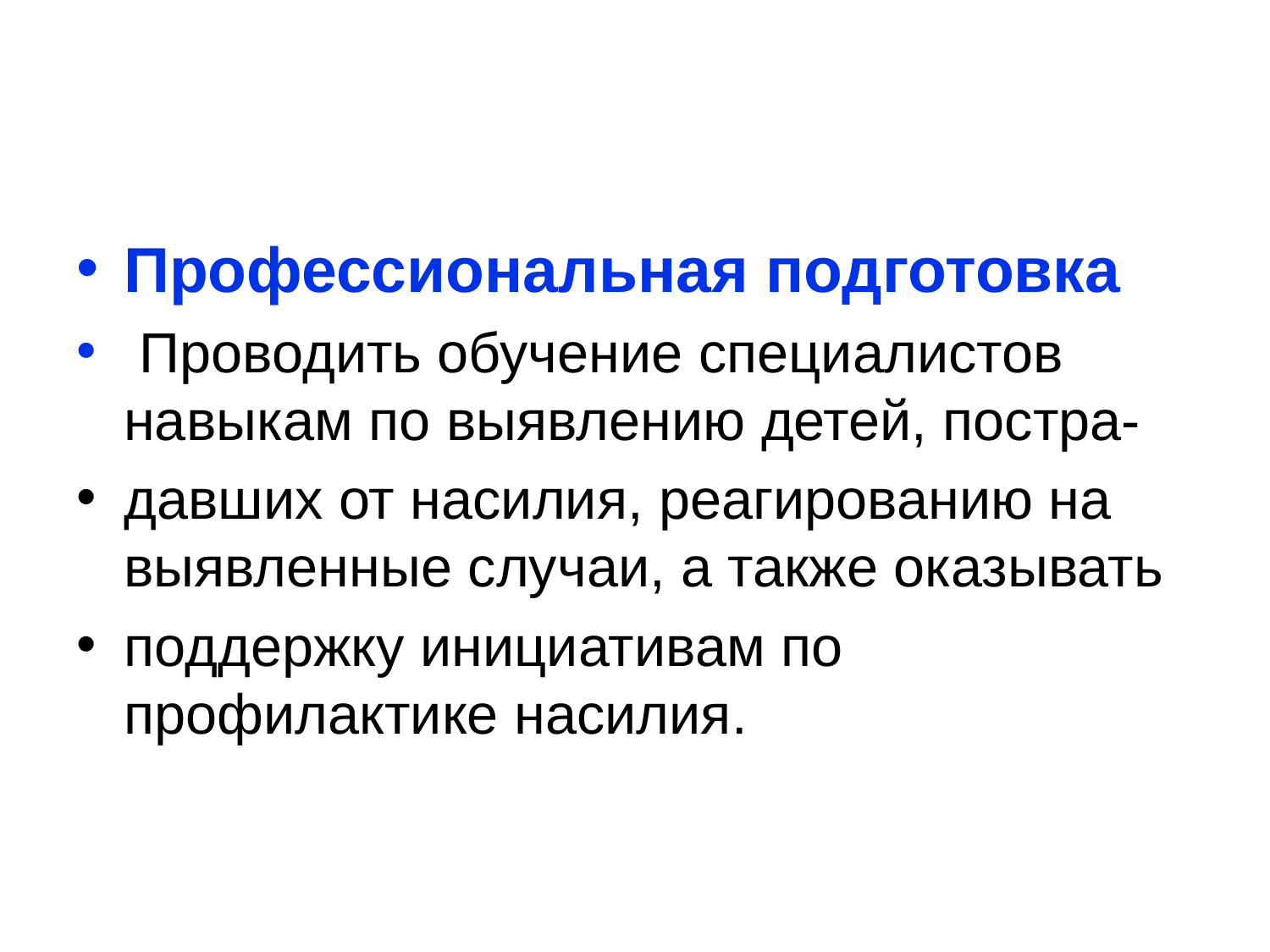

Профессиональная подготовка
 Проводить обучение специалистов навыкам по выявлению детей, постра-
давших от насилия, реагированию на выявленные случаи, а также оказывать
поддержку инициативам по профилактике насилия.